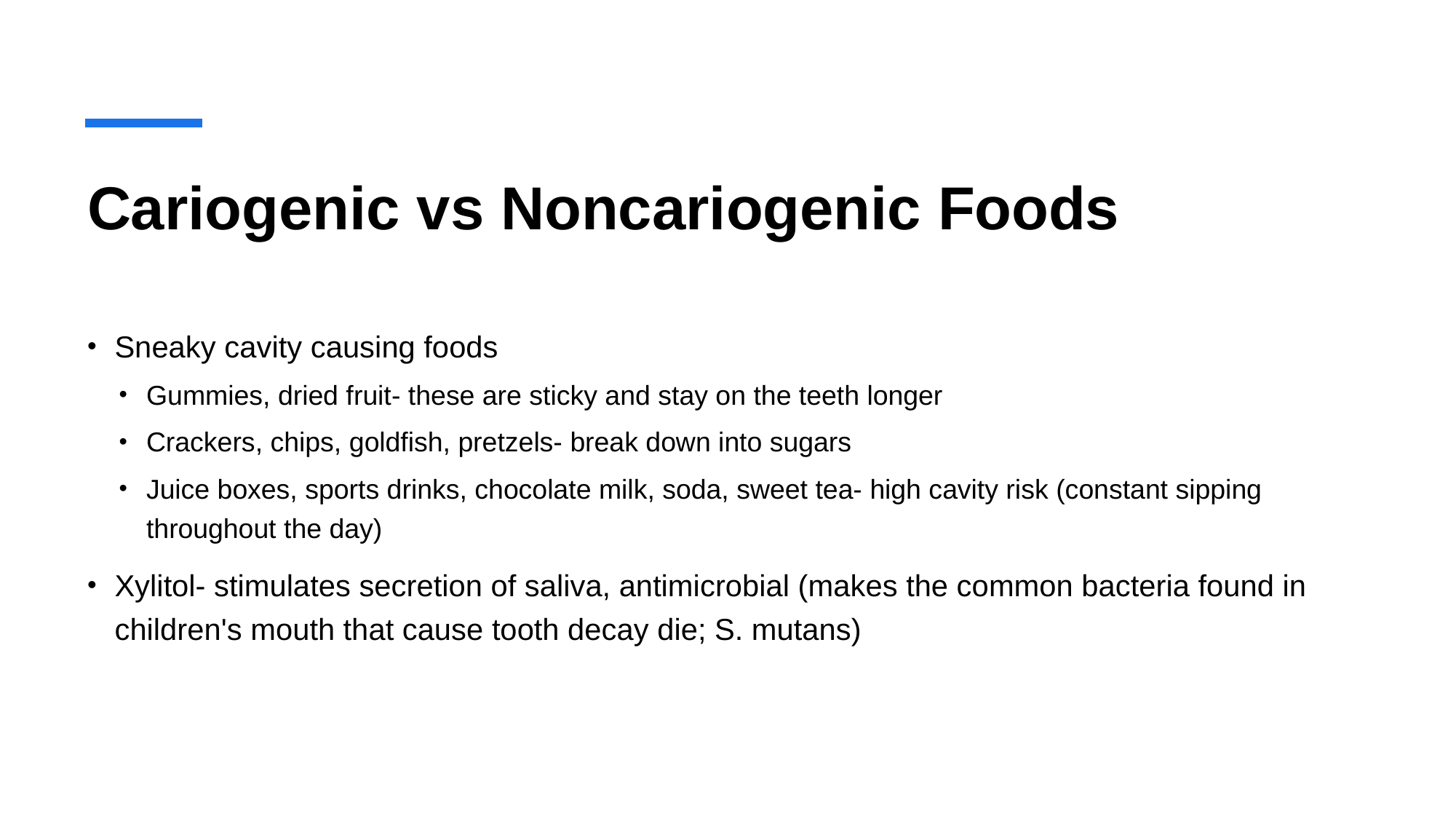

# Cariogenic vs Noncariogenic Foods
Sneaky cavity causing foods
Gummies, dried fruit- these are sticky and stay on the teeth longer
Crackers, chips, goldfish, pretzels- break down into sugars
Juice boxes, sports drinks, chocolate milk, soda, sweet tea- high cavity risk (constant sipping throughout the day)
Xylitol- stimulates secretion of saliva, antimicrobial (makes the common bacteria found in children's mouth that cause tooth decay die; S. mutans)